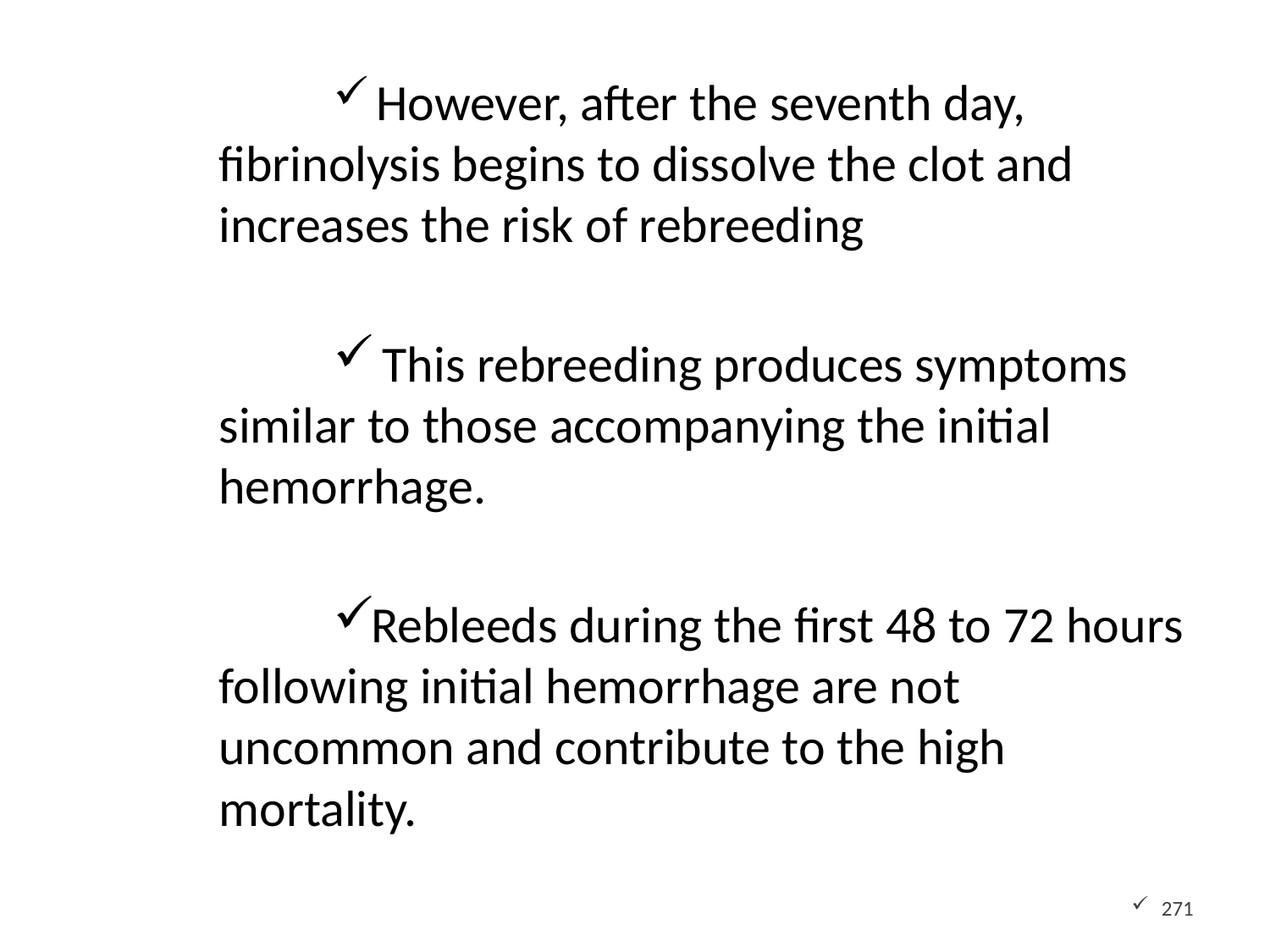

However, after the seventh day, fibrinolysis begins to dissolve the clot and increases the risk of rebreeding

 This rebreeding produces symptoms similar to those accompanying the initial hemorrhage.

Rebleeds during the first 48 to 72 hours following initial hemorrhage are not uncommon and contribute to the high mortality.

271